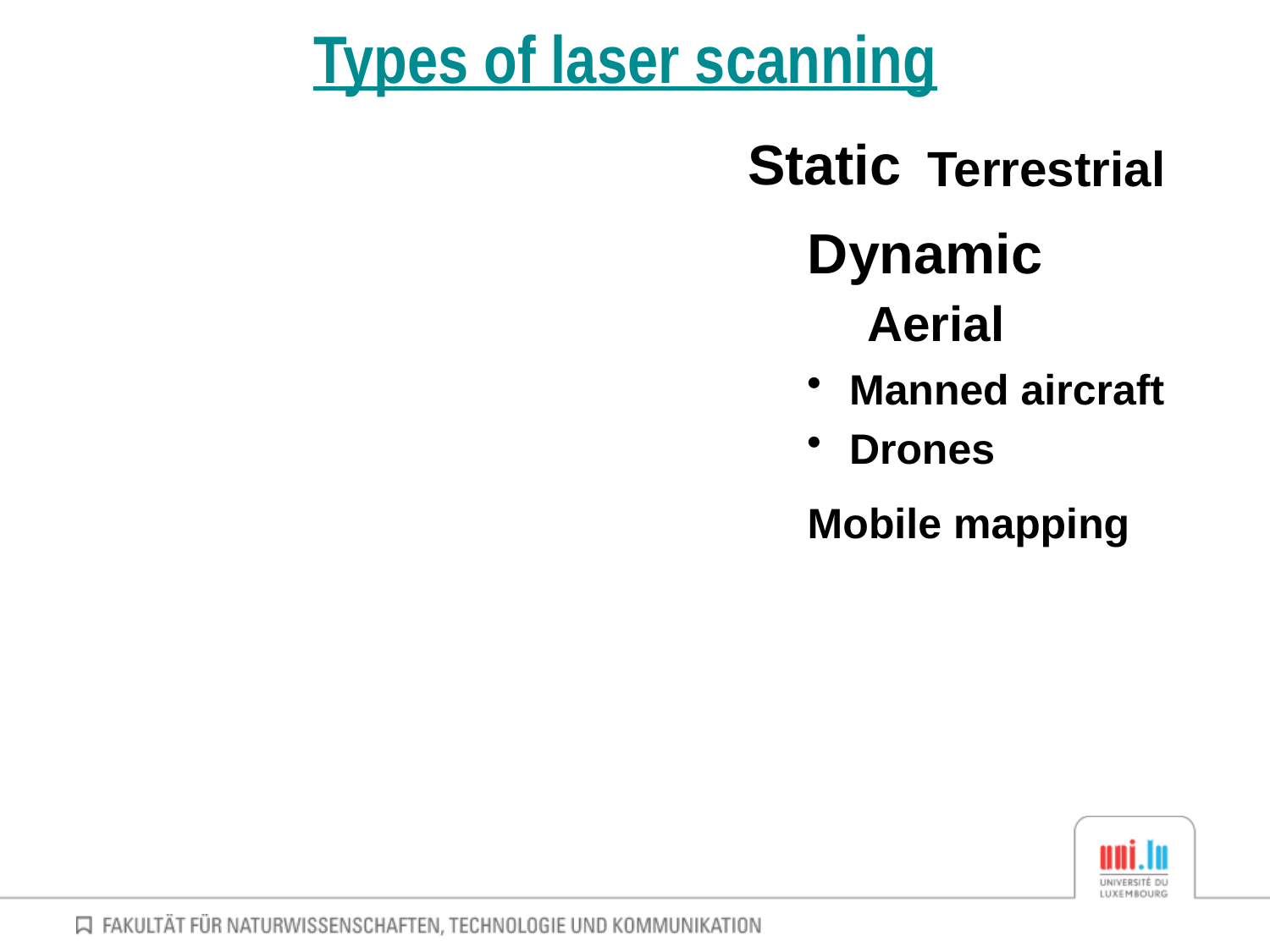

# Types of laser scanning
Static
Terrestrial
Dynamic
Aerial
 Manned aircraft
 Drones
Mobile mapping